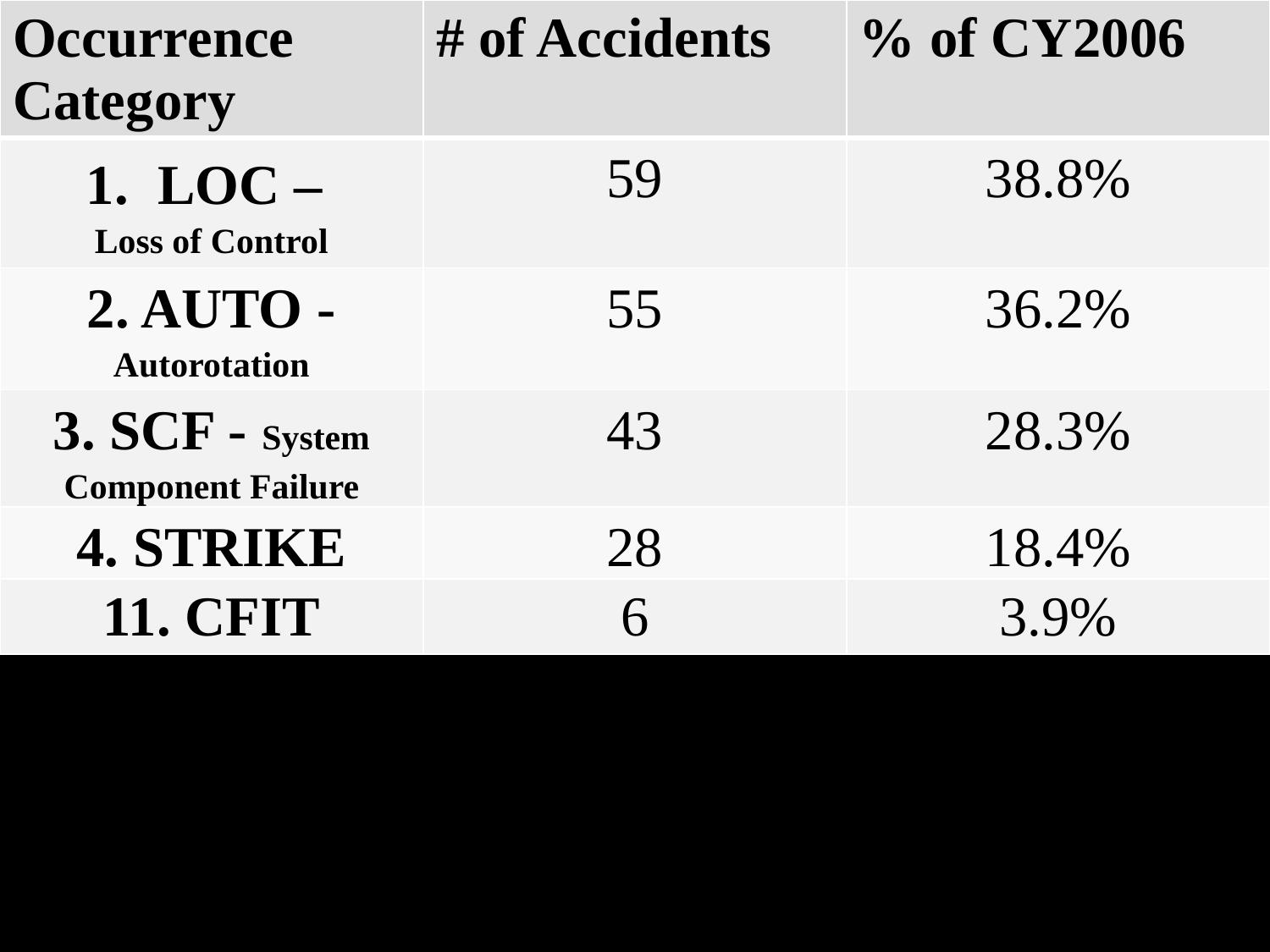

| Occurrence Category | # of Accidents | % of CY2006 |
| --- | --- | --- |
| LOC – Loss of Control | 59 | 38.8% |
| 2. AUTO - Autorotation | 55 | 36.2% |
| 3. SCF - System Component Failure | 43 | 28.3% |
| 4. STRIKE | 28 | 18.4% |
| 11. CFIT | 6 | 3.9% |